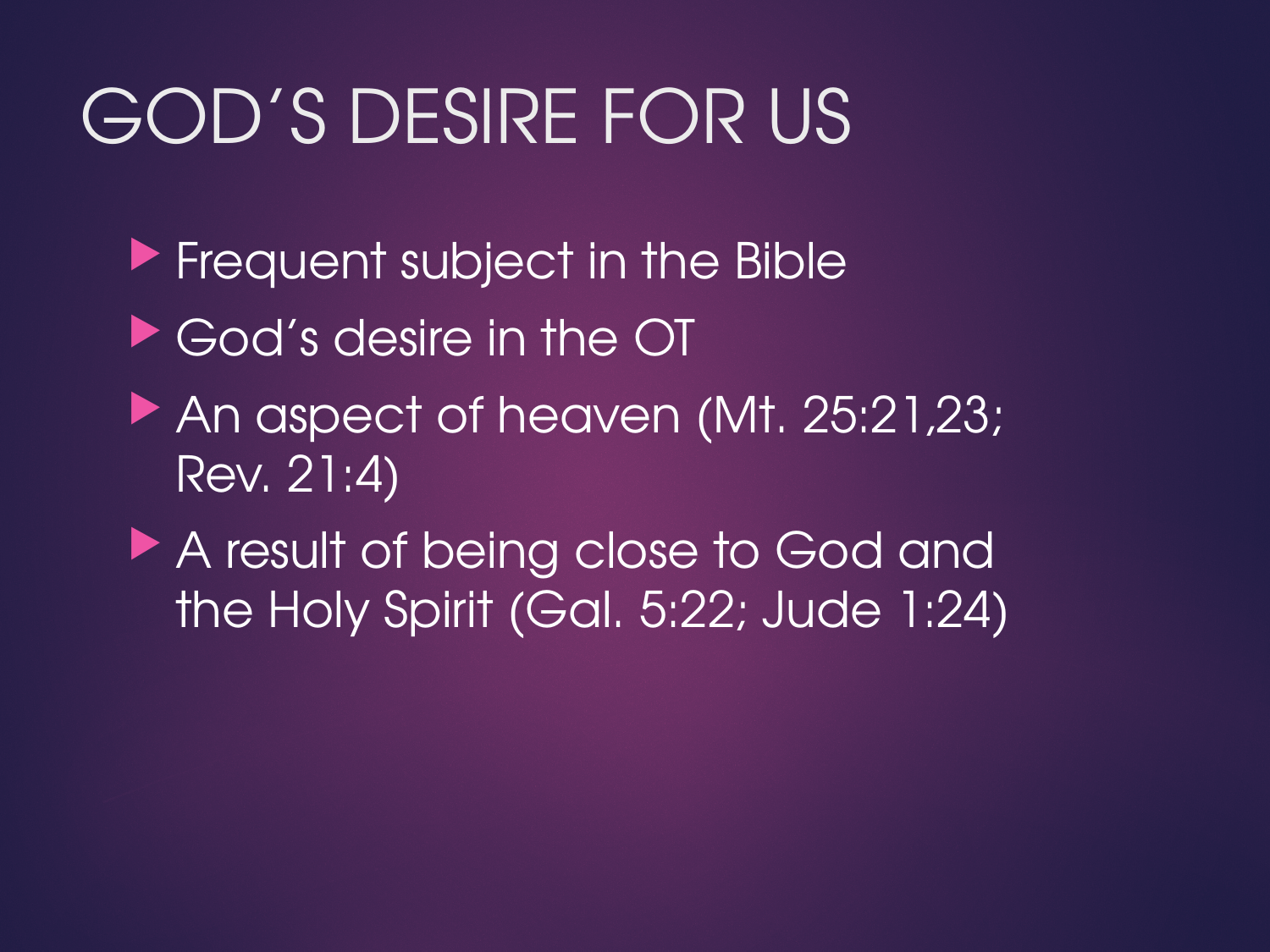

# GOD’S DESIRE FOR US
Frequent subject in the Bible
God’s desire in the OT
An aspect of heaven (Mt. 25:21,23; Rev. 21:4)
A result of being close to God and the Holy Spirit (Gal. 5:22; Jude 1:24)